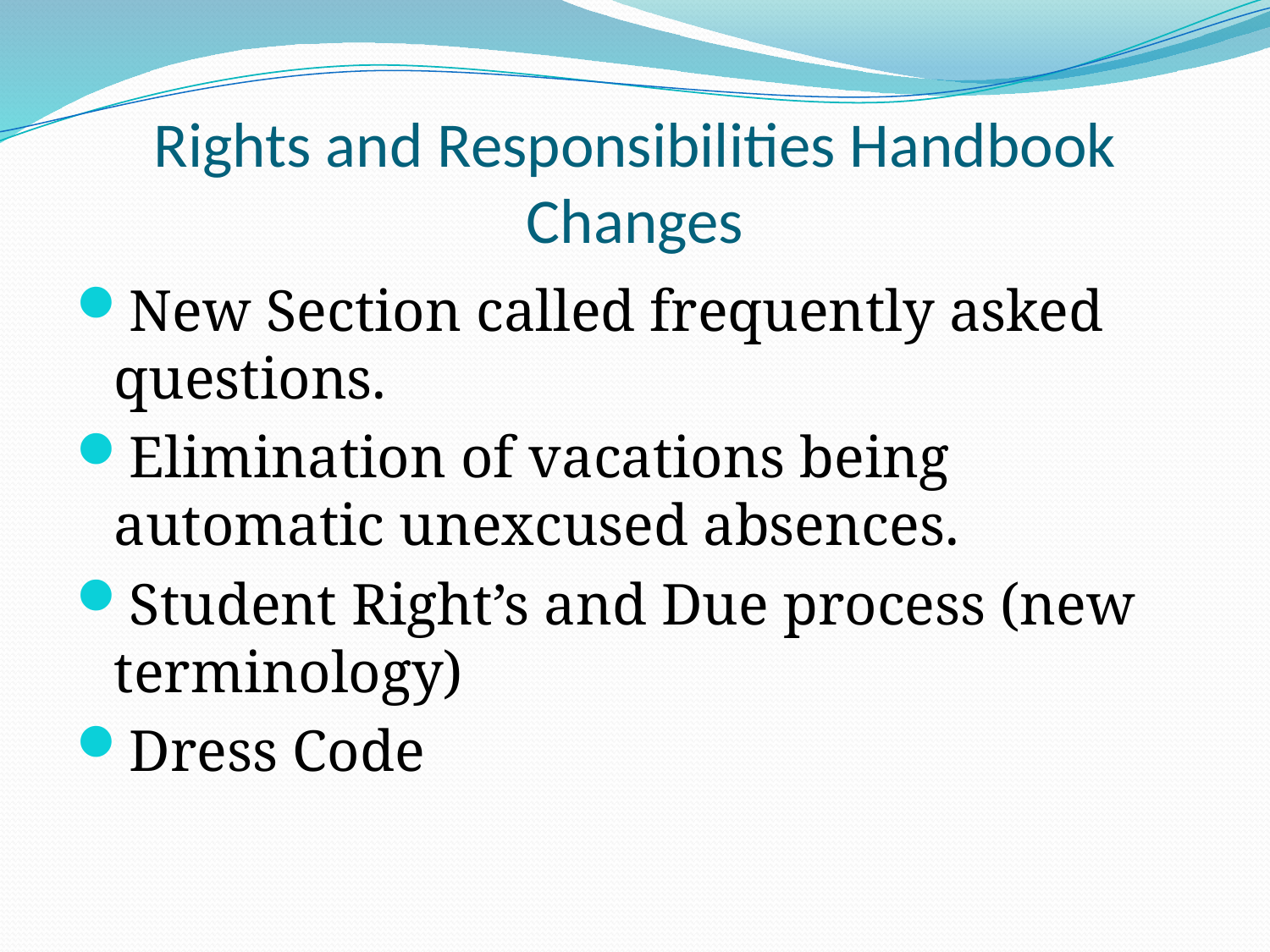

# Rights and Responsibilities Handbook Changes
New Section called frequently asked questions.
Elimination of vacations being automatic unexcused absences.
Student Right’s and Due process (new terminology)
Dress Code